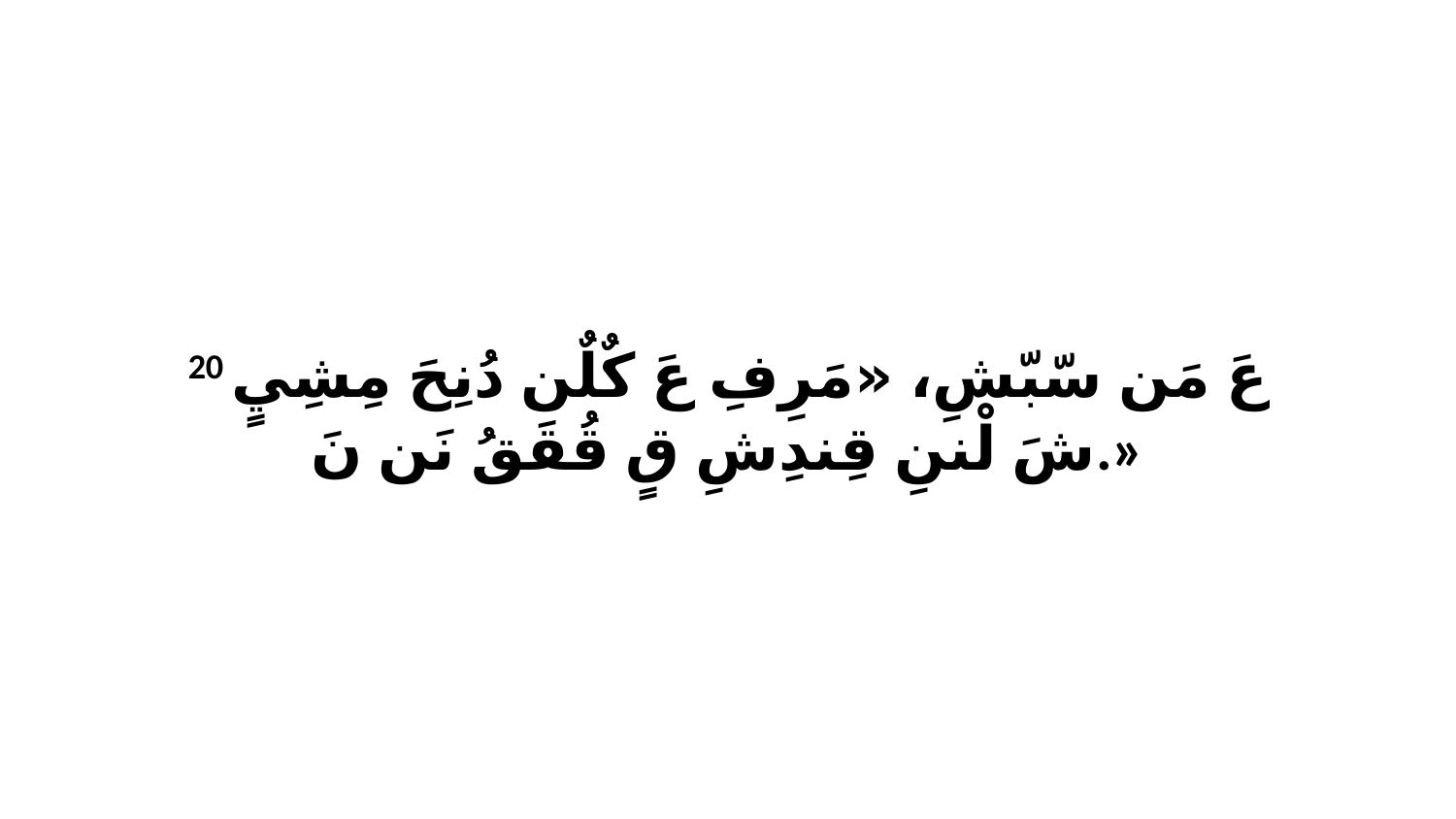

20 عَ مَن سّبّشِ، «مَرِفِ عَ كٌلٌن دُنِحَ مِشِيٍ شَ لْننِ قِندِشِ قٍ قُقَقُ نَن نَ.»